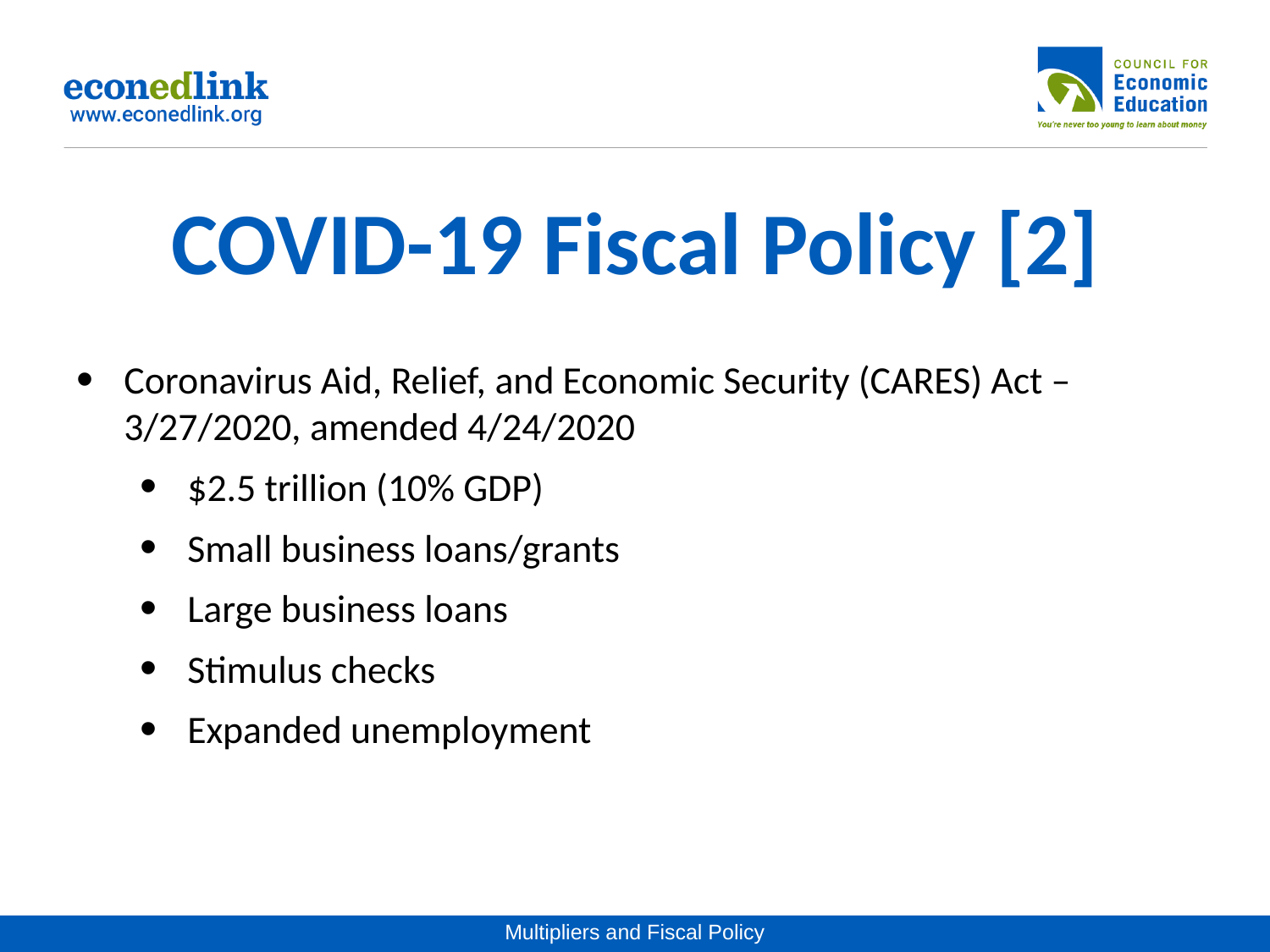

# COVID-19 Fiscal Policy [2]
Coronavirus Aid, Relief, and Economic Security (CARES) Act – 3/27/2020, amended 4/24/2020
$2.5 trillion (10% GDP)
Small business loans/grants
Large business loans
Stimulus checks
Expanded unemployment